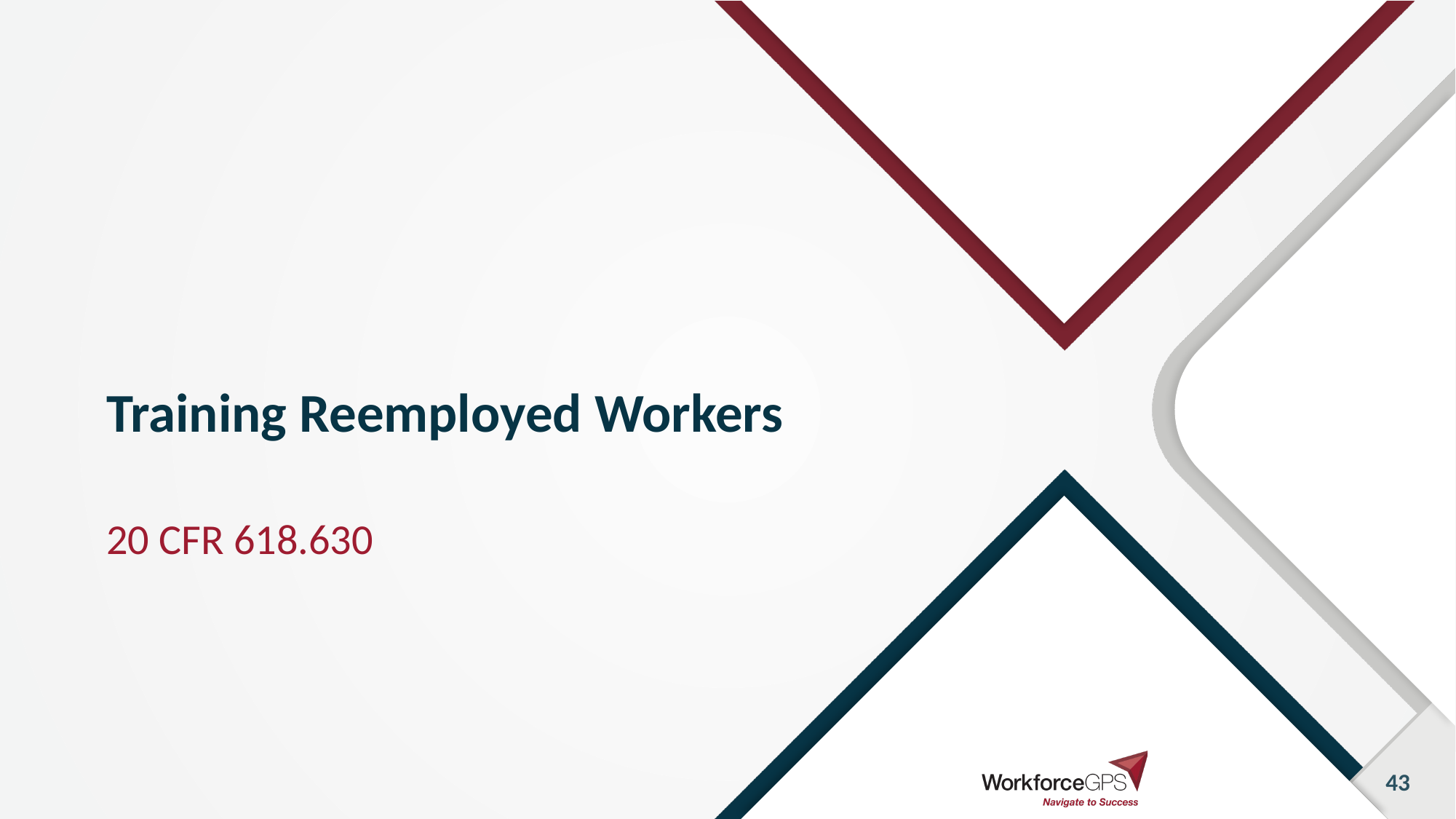

# Training Reemployed Workers
20 CFR 618.630
43